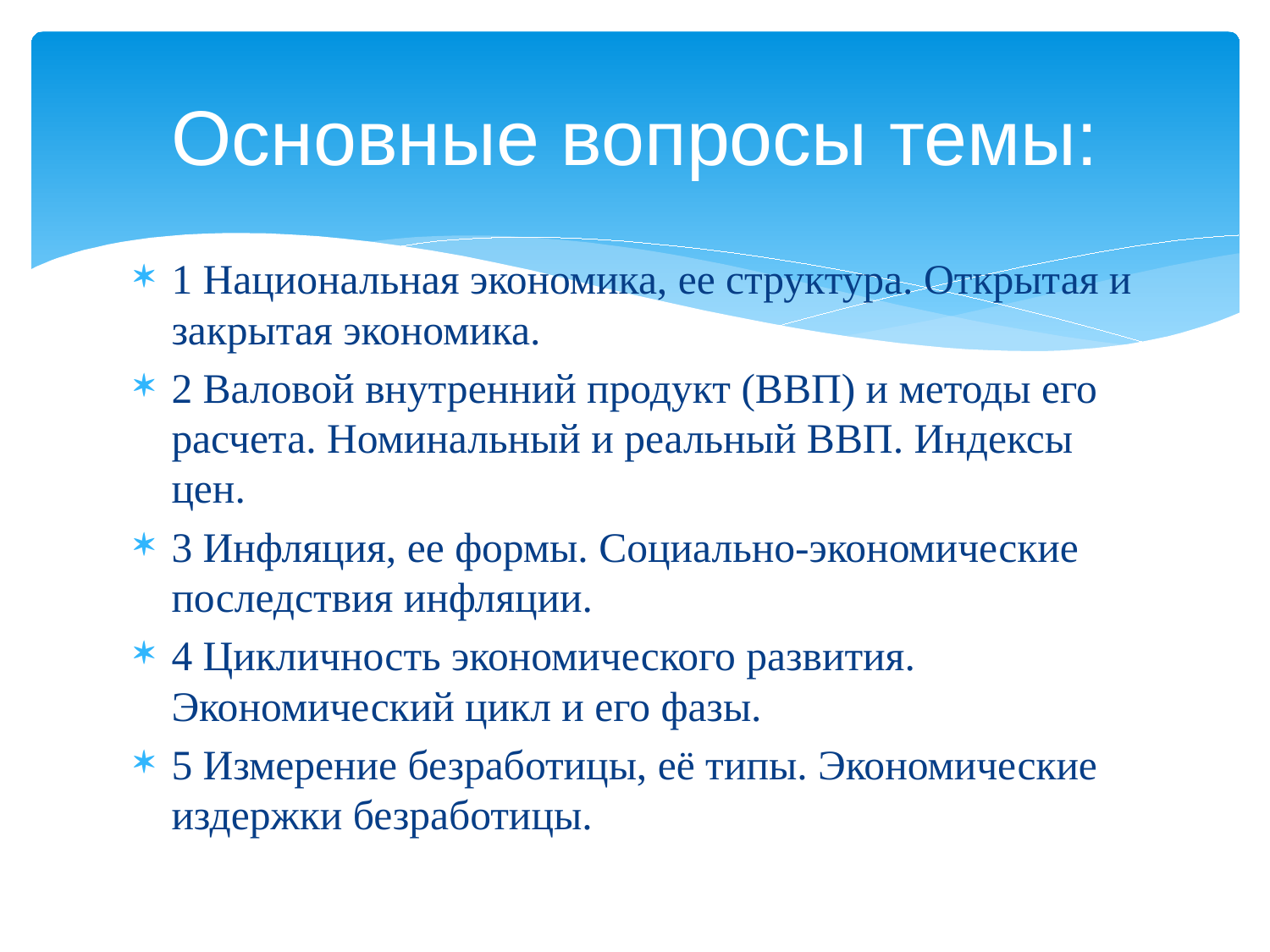

# Основные вопросы темы:
1 Национальная экономика, ее структура. Открытая и закрытая экономика.
2 Валовой внутренний продукт (ВВП) и методы его расчета. Номинальный и реальный ВВП. Индексы цен.
3 Инфляция, ее формы. Социально-экономические последствия инфляции.
4 Цикличность экономического развития. Экономический цикл и его фазы.
5 Измерение безработицы, её типы. Экономические издержки безработицы.